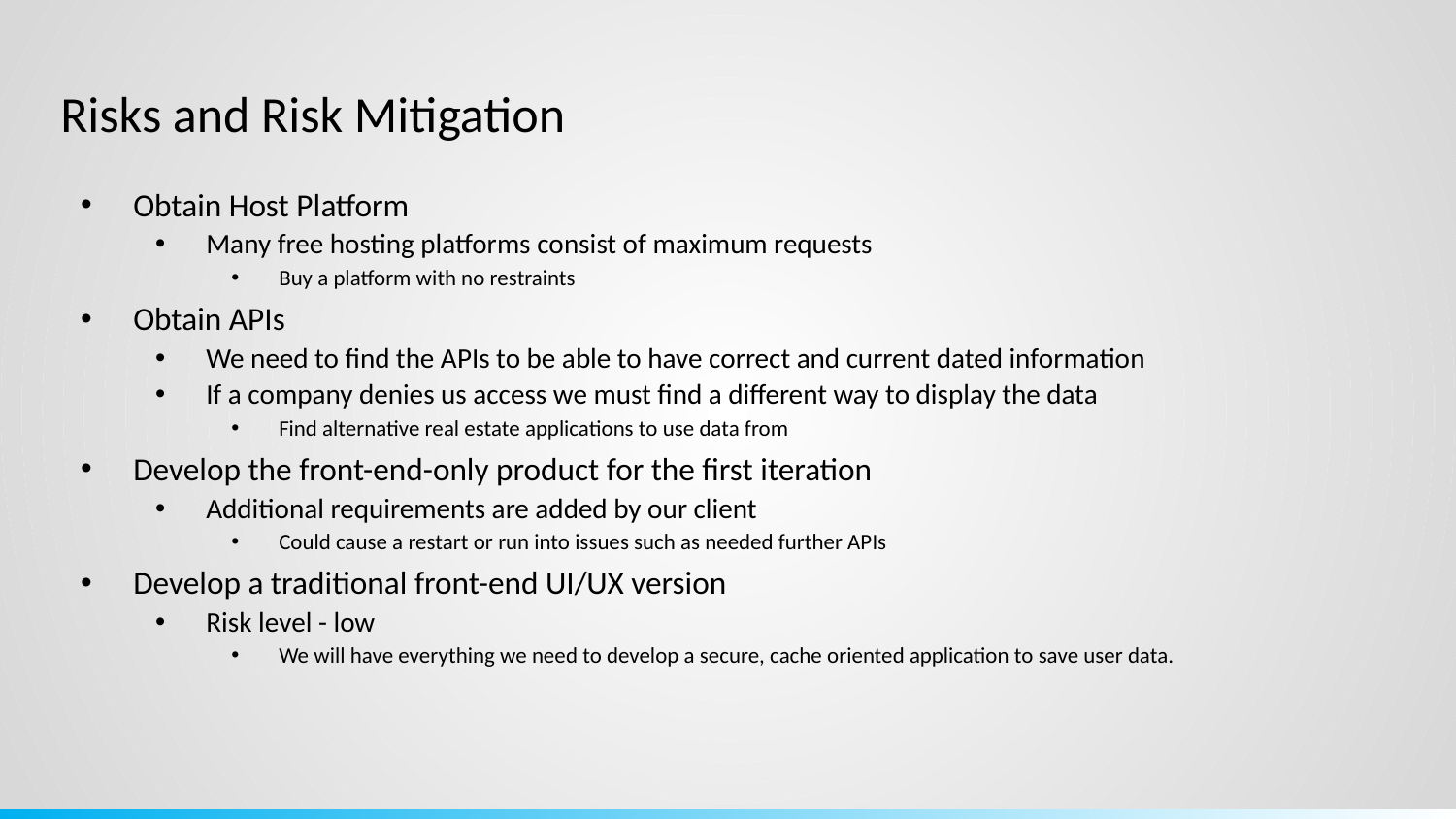

Risks and Risk Mitigation
Obtain Host Platform
Many free hosting platforms consist of maximum requests
Buy a platform with no restraints
Obtain APIs
We need to find the APIs to be able to have correct and current dated information
If a company denies us access we must find a different way to display the data
Find alternative real estate applications to use data from
Develop the front-end-only product for the first iteration
Additional requirements are added by our client
Could cause a restart or run into issues such as needed further APIs
Develop a traditional front-end UI/UX version
Risk level - low
We will have everything we need to develop a secure, cache oriented application to save user data.